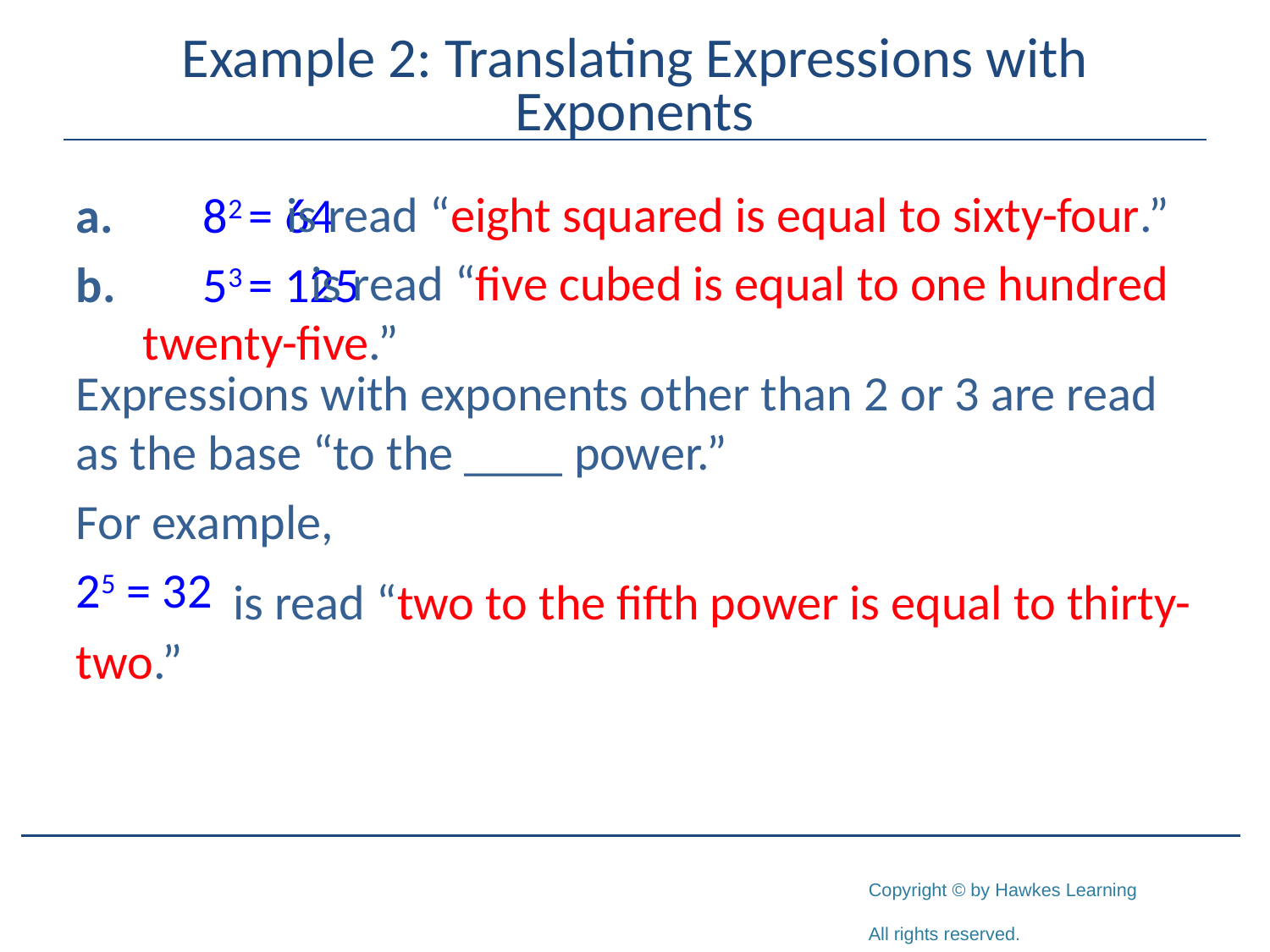

# Example 2: Translating Expressions with Exponents
is read “eight squared is equal to sixty-four.”
a.	82 = 64
b.	53 = 125
Expressions with exponents other than 2 or 3 are read as the base “to the ____ power.”
For example,
25 = 32
               is read “five cubed is equal to one hundred twenty-five.”
              is read “two to the fifth power is equal to thirty-two.”